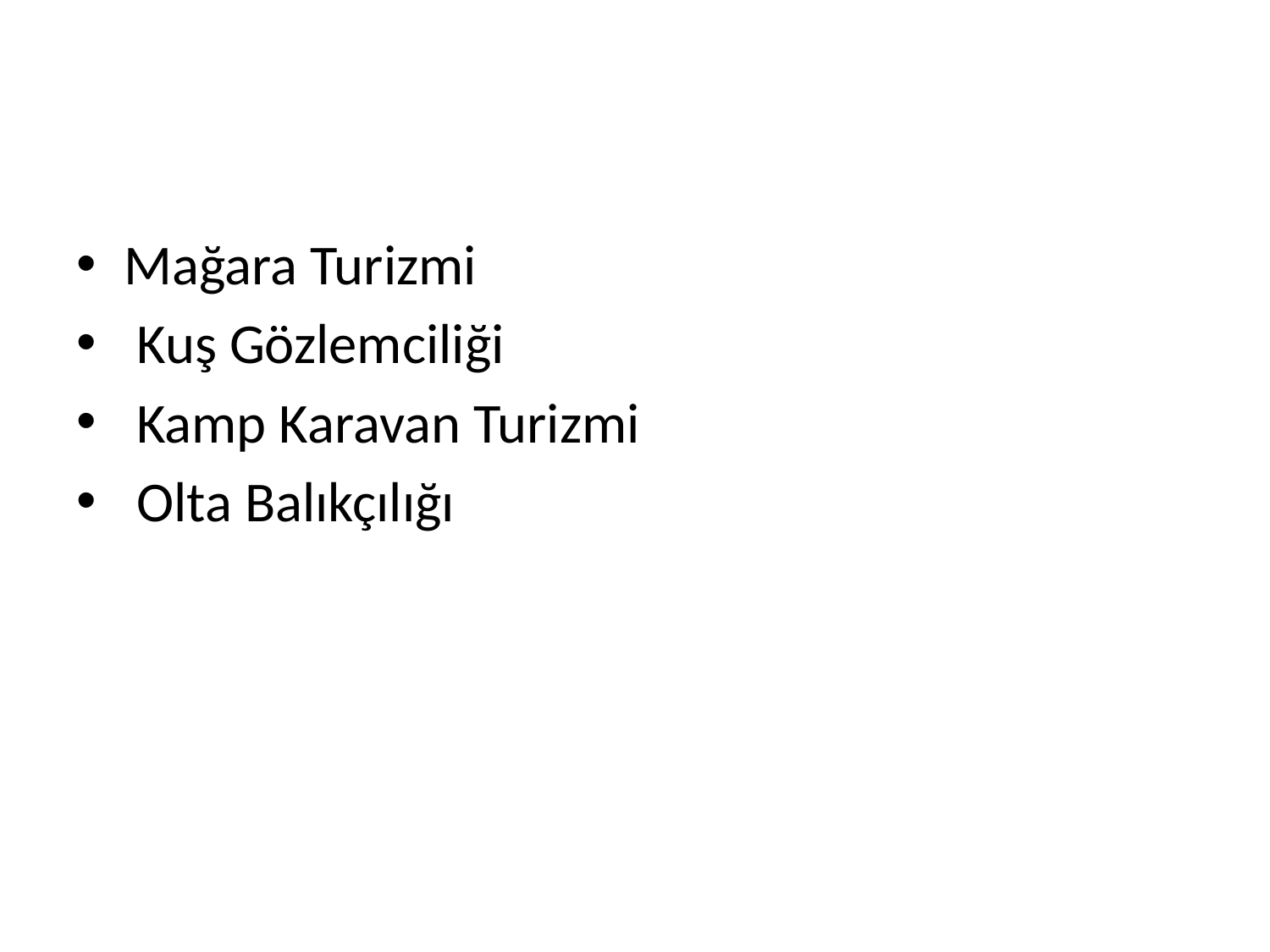

#
Mağara Turizmi
 Kuş Gözlemciliği
 Kamp Karavan Turizmi
 Olta Balıkçılığı